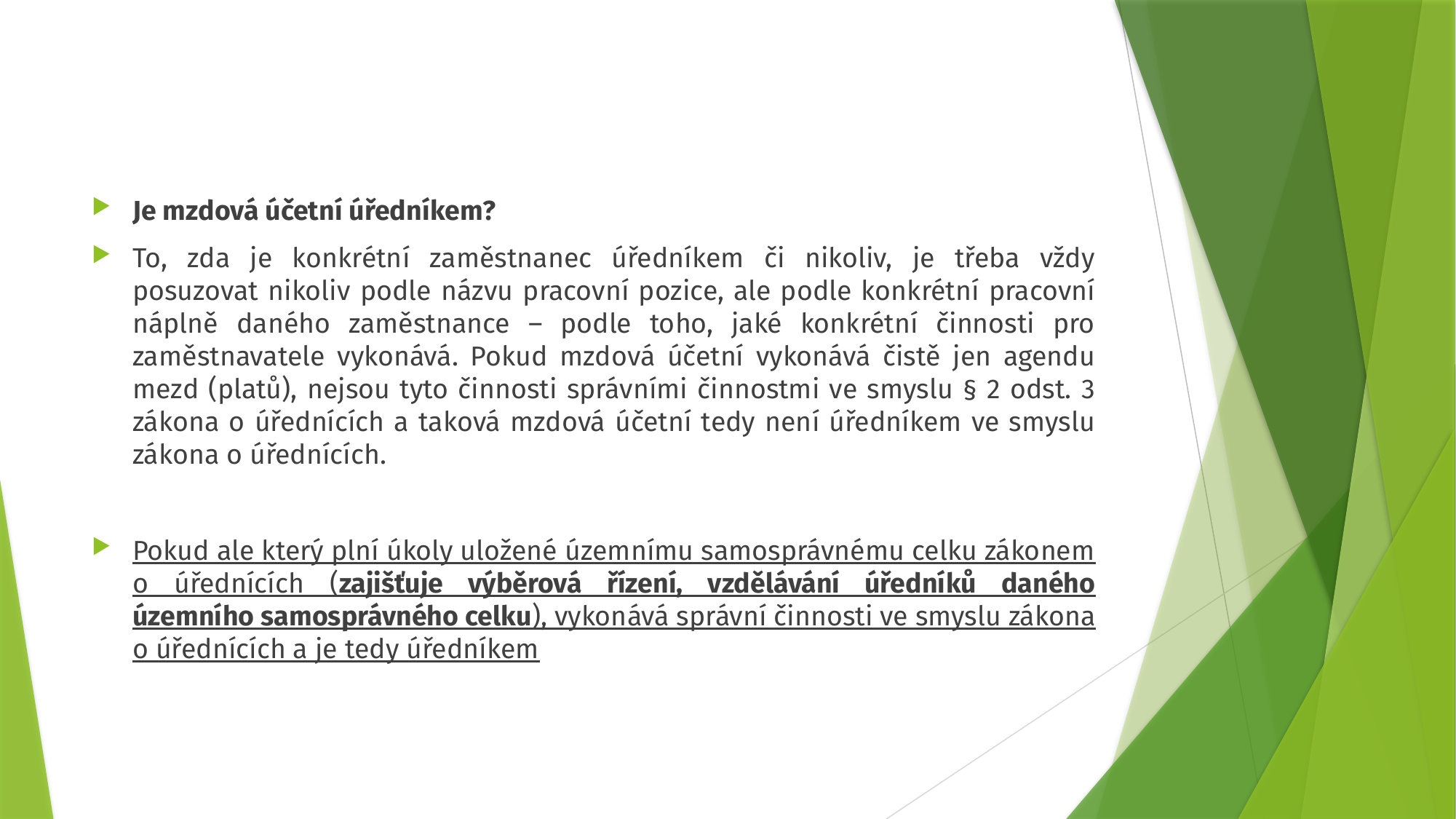

#
Je mzdová účetní úředníkem?
To, zda je konkrétní zaměstnanec úředníkem či nikoliv, je třeba vždy posuzovat nikoliv podle názvu pracovní pozice, ale podle konkrétní pracovní náplně daného zaměstnance – podle toho, jaké konkrétní činnosti pro zaměstnavatele vykonává. Pokud mzdová účetní vykonává čistě jen agendu mezd (platů), nejsou tyto činnosti správními činnostmi ve smyslu § 2 odst. 3 zákona o úřednících a taková mzdová účetní tedy není úředníkem ve smyslu zákona o úřednících.

Pokud ale který plní úkoly uložené územnímu samosprávnému celku zákonem o úřednících (zajišťuje výběrová řízení, vzdělávání úředníků daného územního samosprávného celku), vykonává správní činnosti ve smyslu zákona o úřednících a je tedy úředníkem